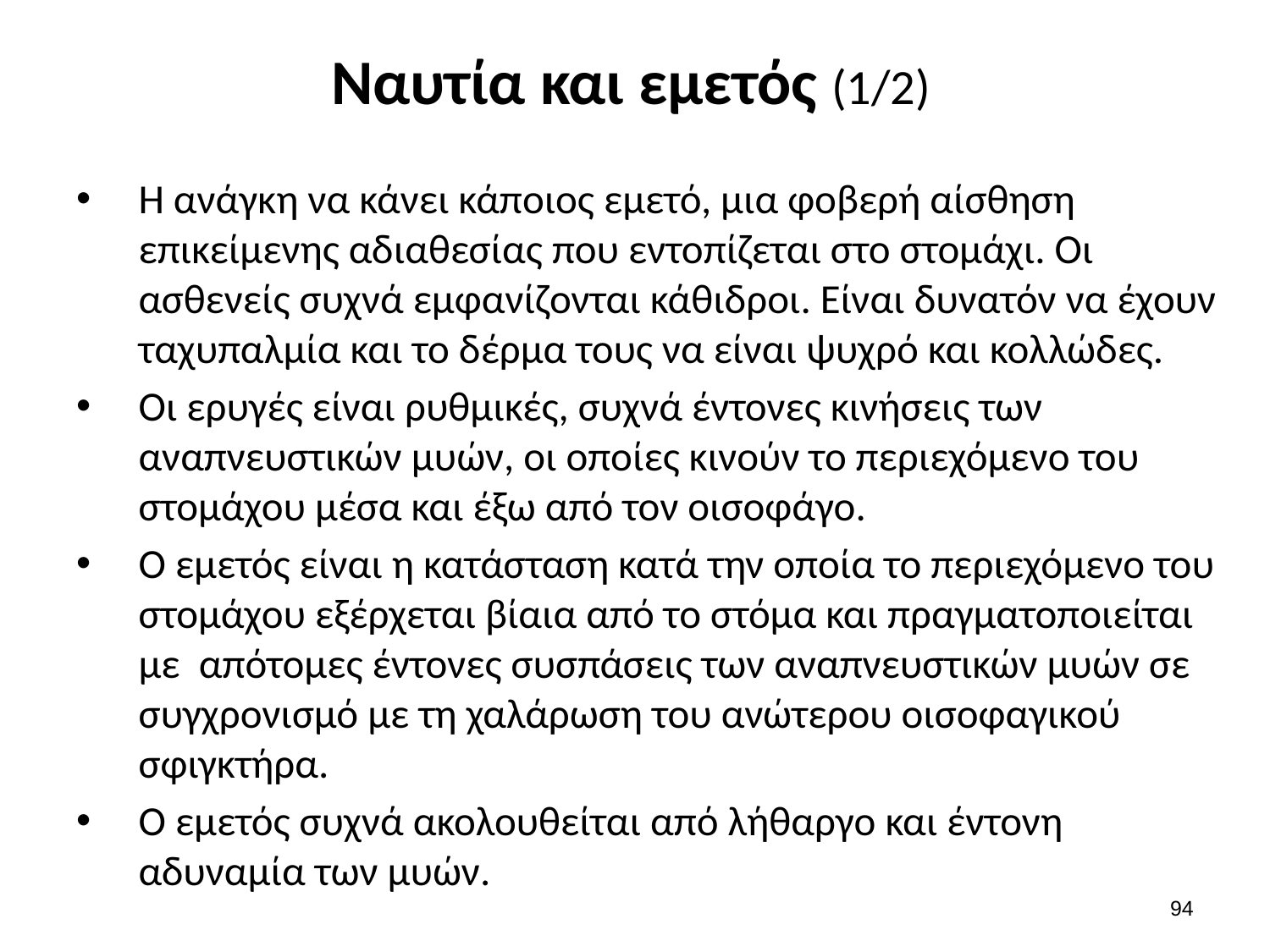

# Ναυτία και εμετός (1/2)
Η ανάγκη να κάνει κάποιος εμετό, μια φοβερή αίσθηση επικείμενης αδιαθεσίας που εντοπίζεται στο στομάχι. Οι ασθενείς συχνά εμφανίζονται κάθιδροι. Είναι δυνατόν να έχουν ταχυπαλμία και το δέρμα τους να είναι ψυχρό και κολλώδες.
Οι ερυγές είναι ρυθμικές, συχνά έντονες κινήσεις των αναπνευστικών μυών, οι οποίες κινούν το περιεχόμενο του στομάχου μέσα και έξω από τον οισοφάγο.
Ο εμετός είναι η κατάσταση κατά την οποία το περιεχόμενο του στομάχου εξέρχεται βίαια από το στόμα και πραγματοποιείται με  απότομες έντονες συσπάσεις των αναπνευστικών μυών σε συγχρονισμό με τη χαλάρωση του ανώτερου οισοφαγικού σφιγκτήρα.
Ο εμετός συχνά ακολουθείται από λήθαργο και έντονη αδυναμία των μυών.
94